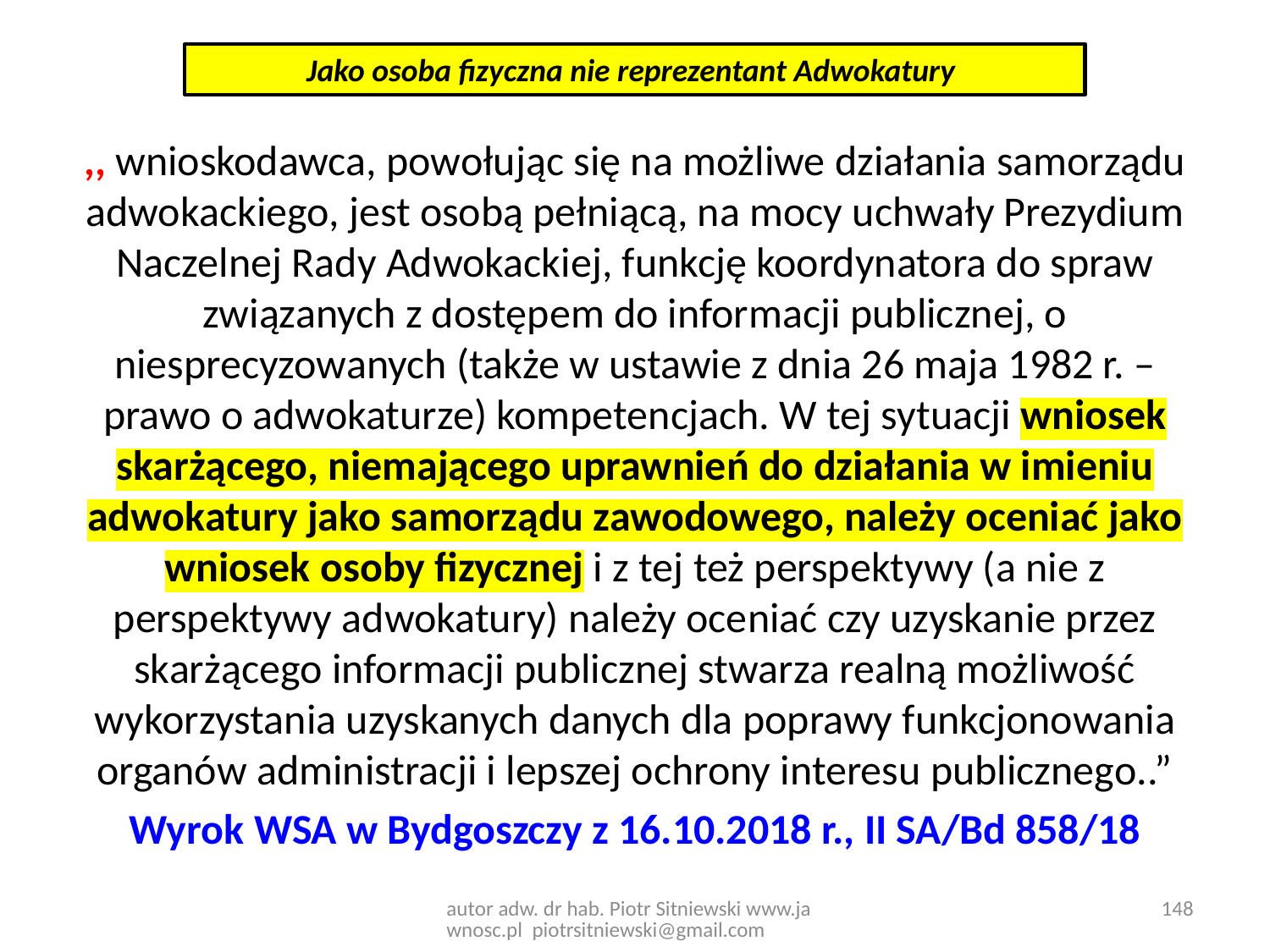

Jako osoba fizyczna nie reprezentant Adwokatury
,, wnioskodawca, powołując się na możliwe działania samorządu adwokackiego, jest osobą pełniącą, na mocy uchwały Prezydium Naczelnej Rady Adwokackiej, funkcję koordynatora do spraw związanych z dostępem do informacji publicznej, o niesprecyzowanych (także w ustawie z dnia 26 maja 1982 r. – prawo o adwokaturze) kompetencjach. W tej sytuacji wniosek skarżącego, niemającego uprawnień do działania w imieniu adwokatury jako samorządu zawodowego, należy oceniać jako wniosek osoby fizycznej i z tej też perspektywy (a nie z perspektywy adwokatury) należy oceniać czy uzyskanie przez skarżącego informacji publicznej stwarza realną możliwość wykorzystania uzyskanych danych dla poprawy funkcjonowania organów administracji i lepszej ochrony interesu publicznego..”
Wyrok WSA w Bydgoszczy z 16.10.2018 r., II SA/Bd 858/18

autor adw. dr hab. Piotr Sitniewski www.jawnosc.pl  piotrsitniewski@gmail.com
148